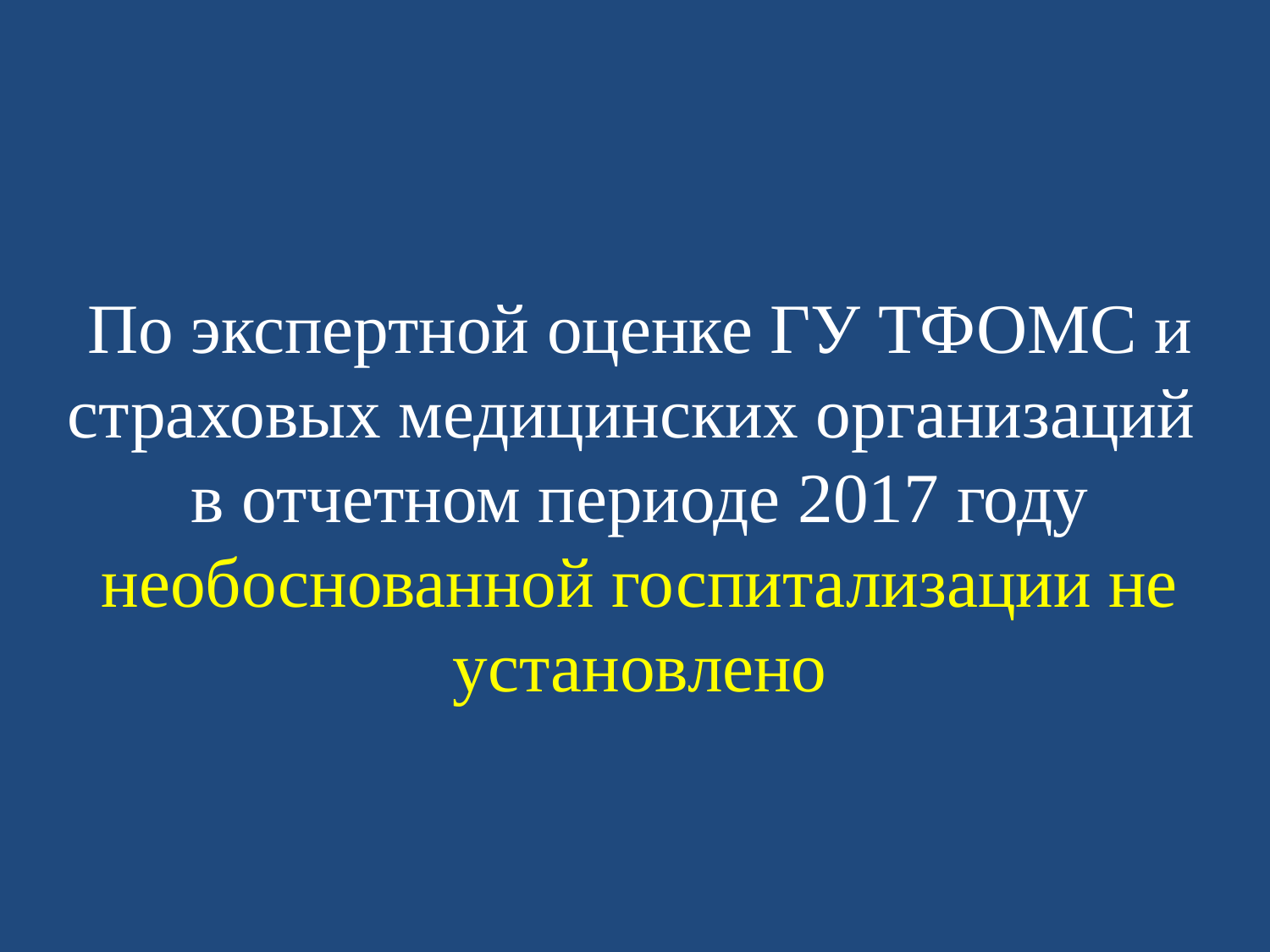

По экспертной оценке ГУ ТФОМС и страховых медицинских организаций
в отчетном периоде 2017 году необоснованной госпитализации не установлено